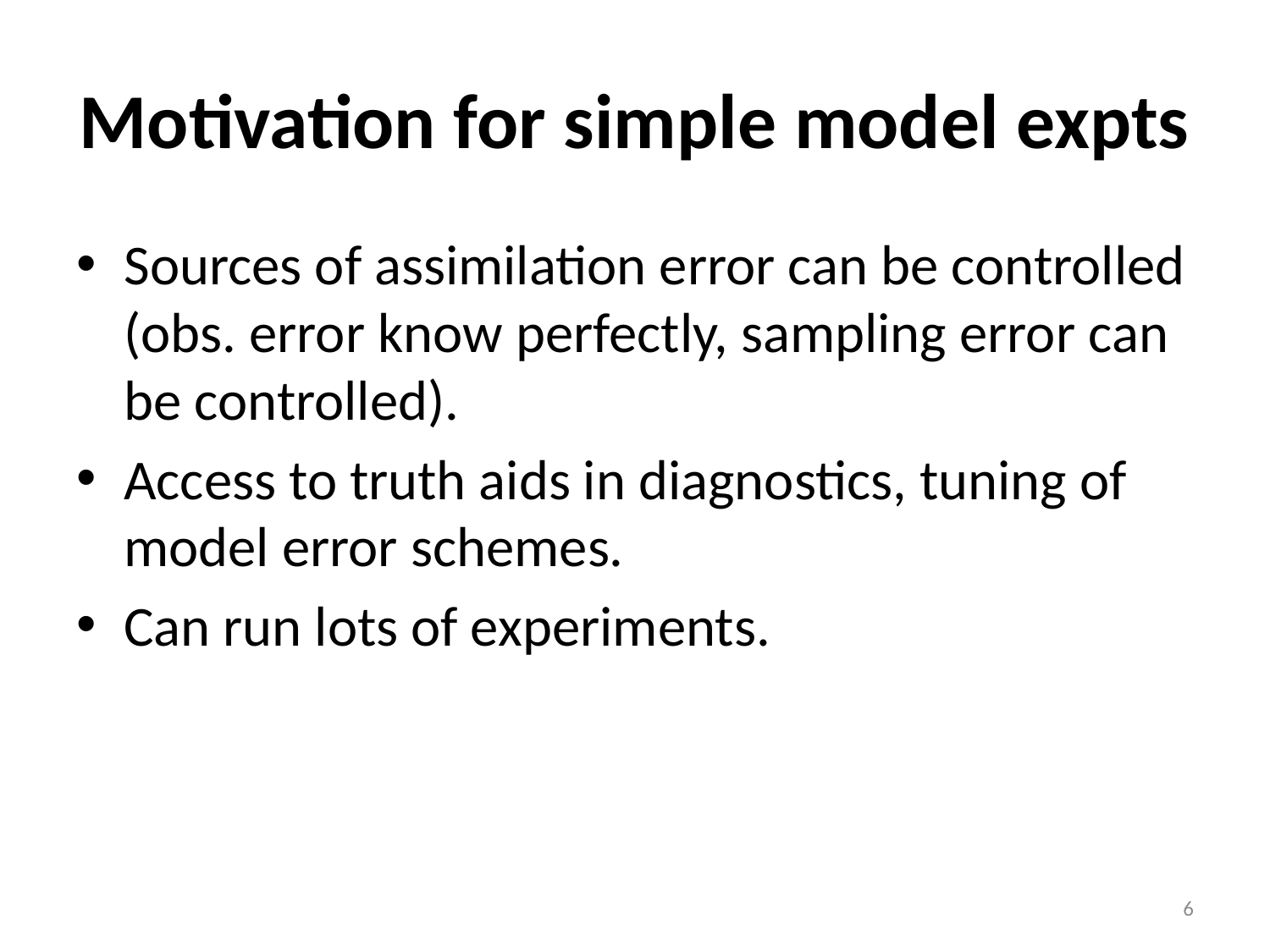

# Motivation for simple model expts
Sources of assimilation error can be controlled (obs. error know perfectly, sampling error can be controlled).
Access to truth aids in diagnostics, tuning of model error schemes.
Can run lots of experiments.
6